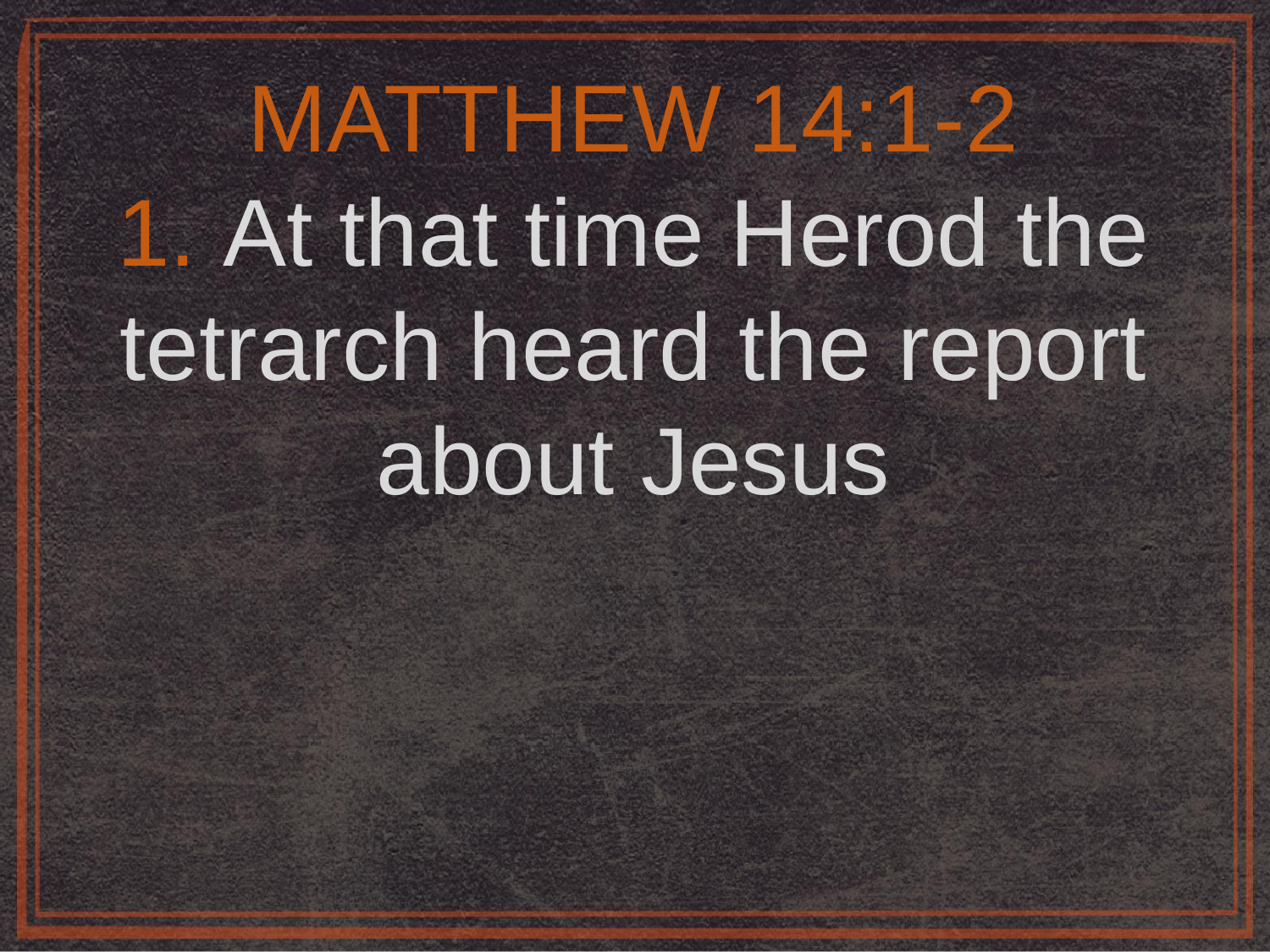

MATTHEW 14:1-2
1. At that time Herod the tetrarch heard the report about Jesus